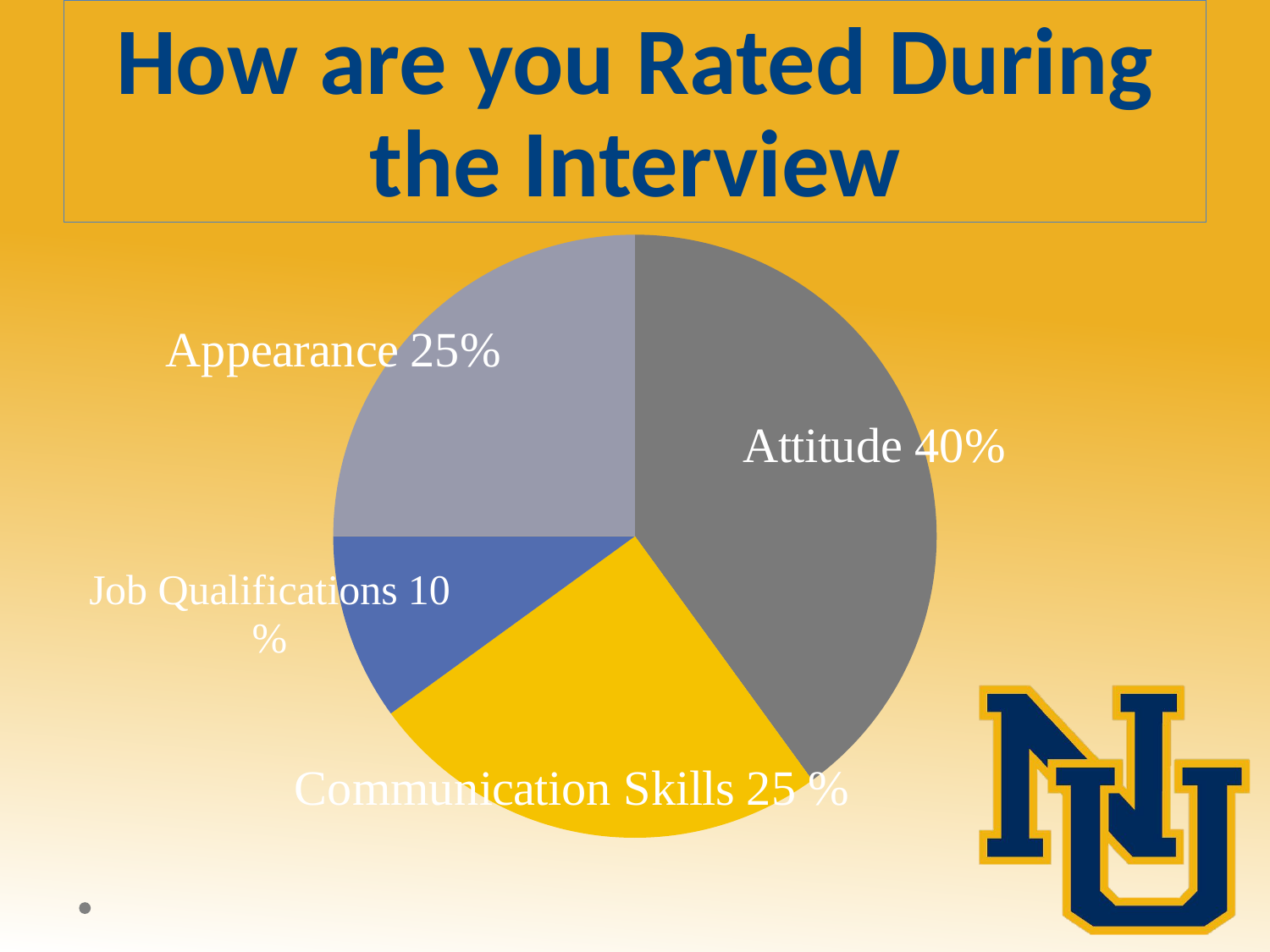

# How are you Rated During the Interview

### Chart

| Category | Sales |
|---|---|
| Attitude | 0.4 |
| Communication Skills | 0.25 |
| Job Qualifications | 0.1 |
| Appearance | 0.25 |